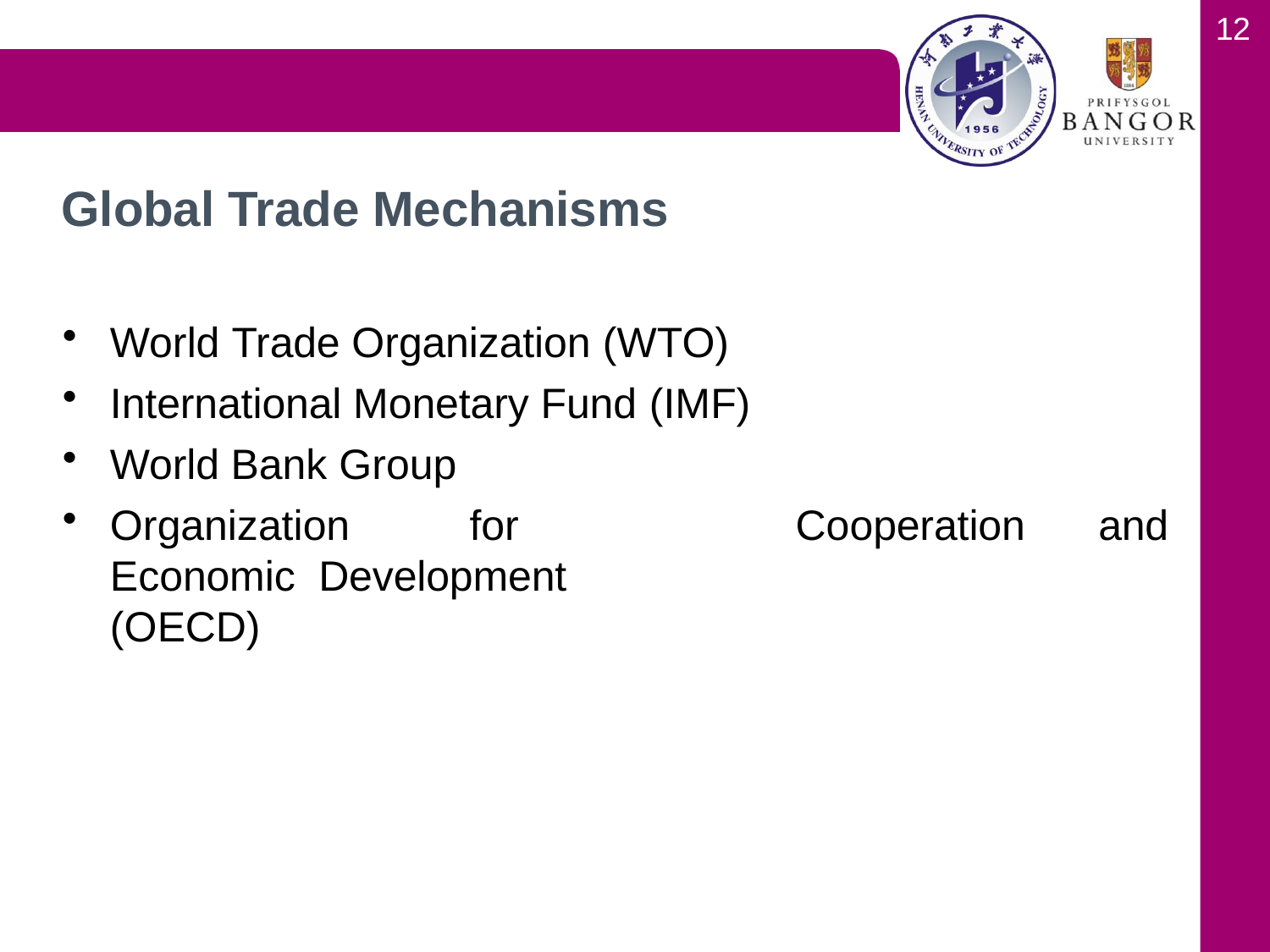

12

# Global Trade Mechanisms
World Trade Organization (WTO)
International Monetary Fund (IMF)
World Bank Group
Organization	for	Economic  Development (OECD)
Cooperation	and